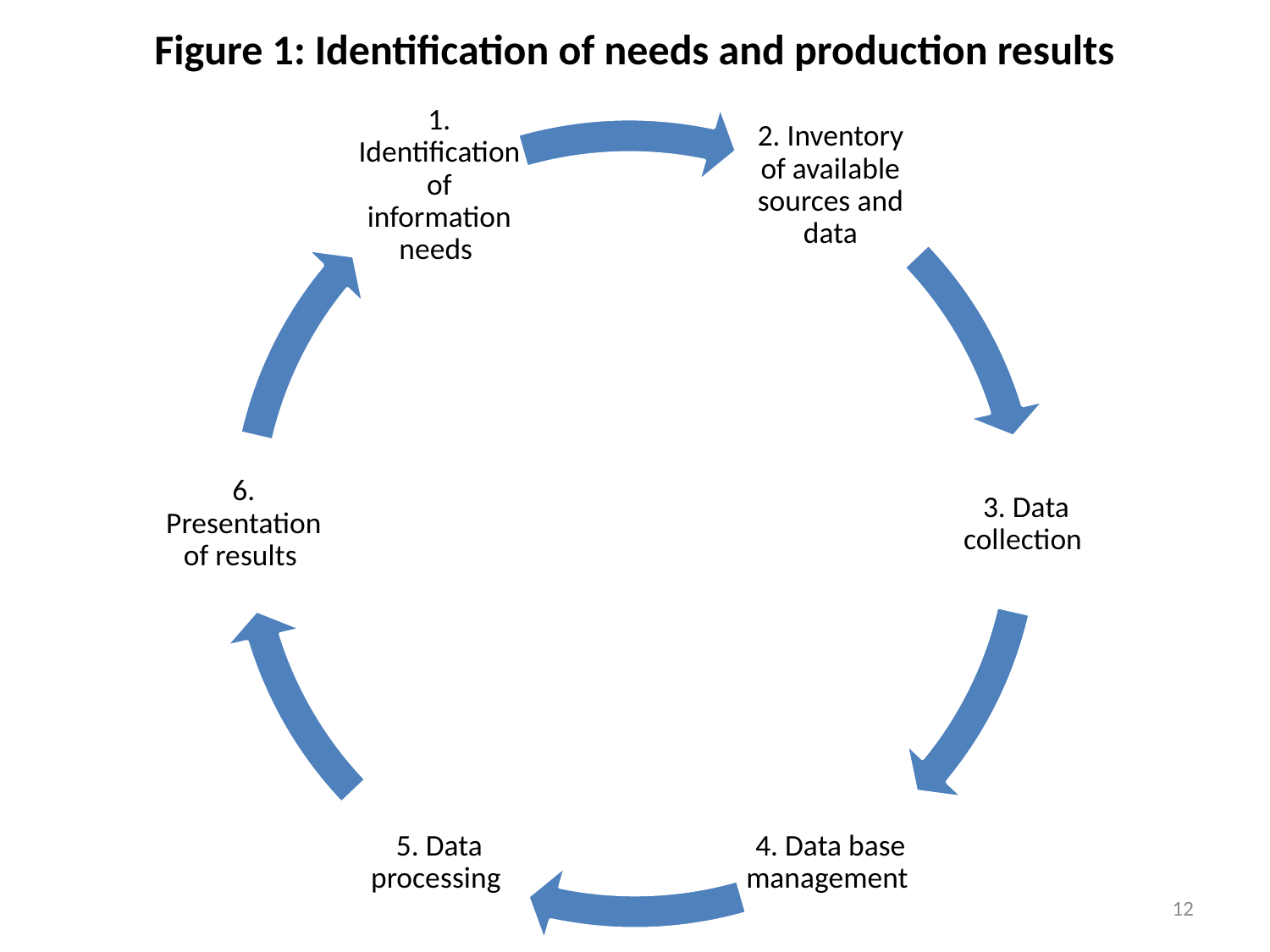

# Figure 1: Identification of needs and production results

2. Inventory of available sources and data
3. Data collection
4. Data base management
5. Data processing
6. Presentation of results
1. Identification of information needs
12